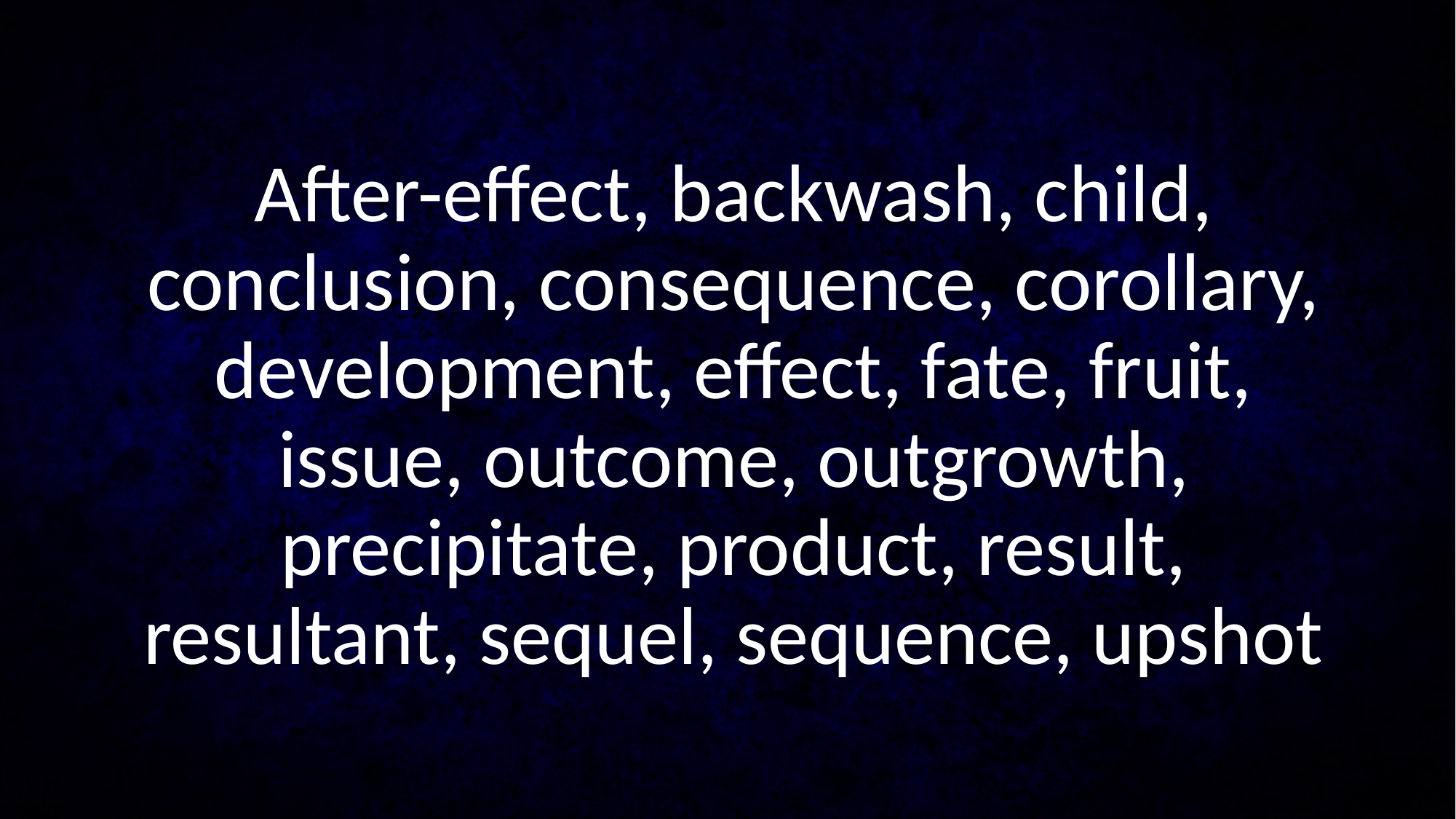

# After-effect, backwash, child, conclusion, consequence, corollary, development, effect, fate, fruit, issue, outcome, outgrowth, precipitate, product, result, resultant, sequel, sequence, upshot